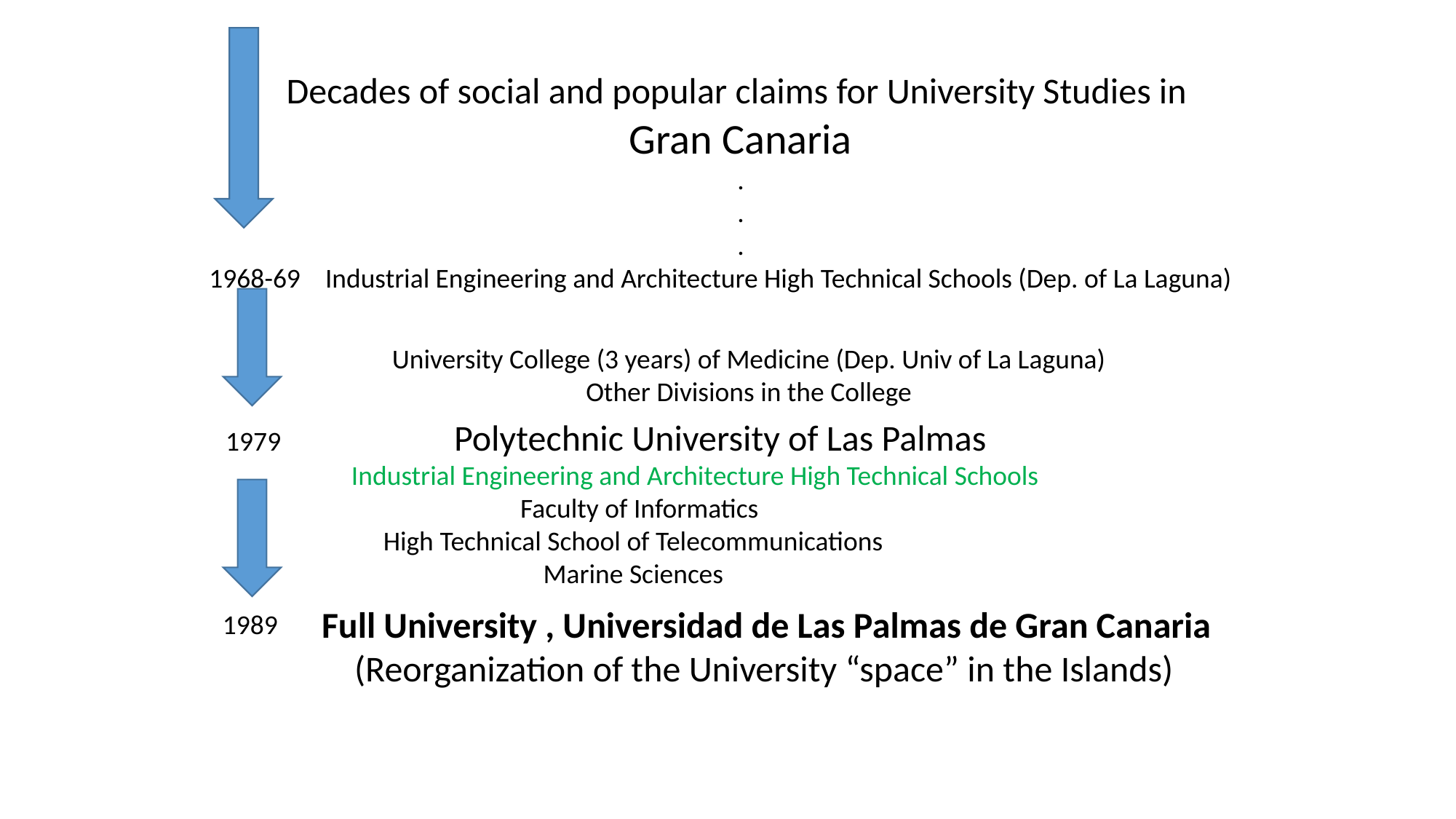

Decades of social and popular claims for University Studies in
Gran Canaria
.
.
.
1968-69    Industrial Engineering and Architecture High Technical Schools (Dep. of La Laguna)

University College (3 years) of Medicine (Dep. Univ of La Laguna)
Other Divisions in the College
                            Polytechnic University of Las Palmas
                    Industrial Engineering and Architecture High Technical Schools
  Faculty of Informatics
High Technical School of Telecommunications
Marine Sciences

Full University , Universidad de Las Palmas de Gran Canaria
    (Reorganization of the University “space” in the Islands)
1989